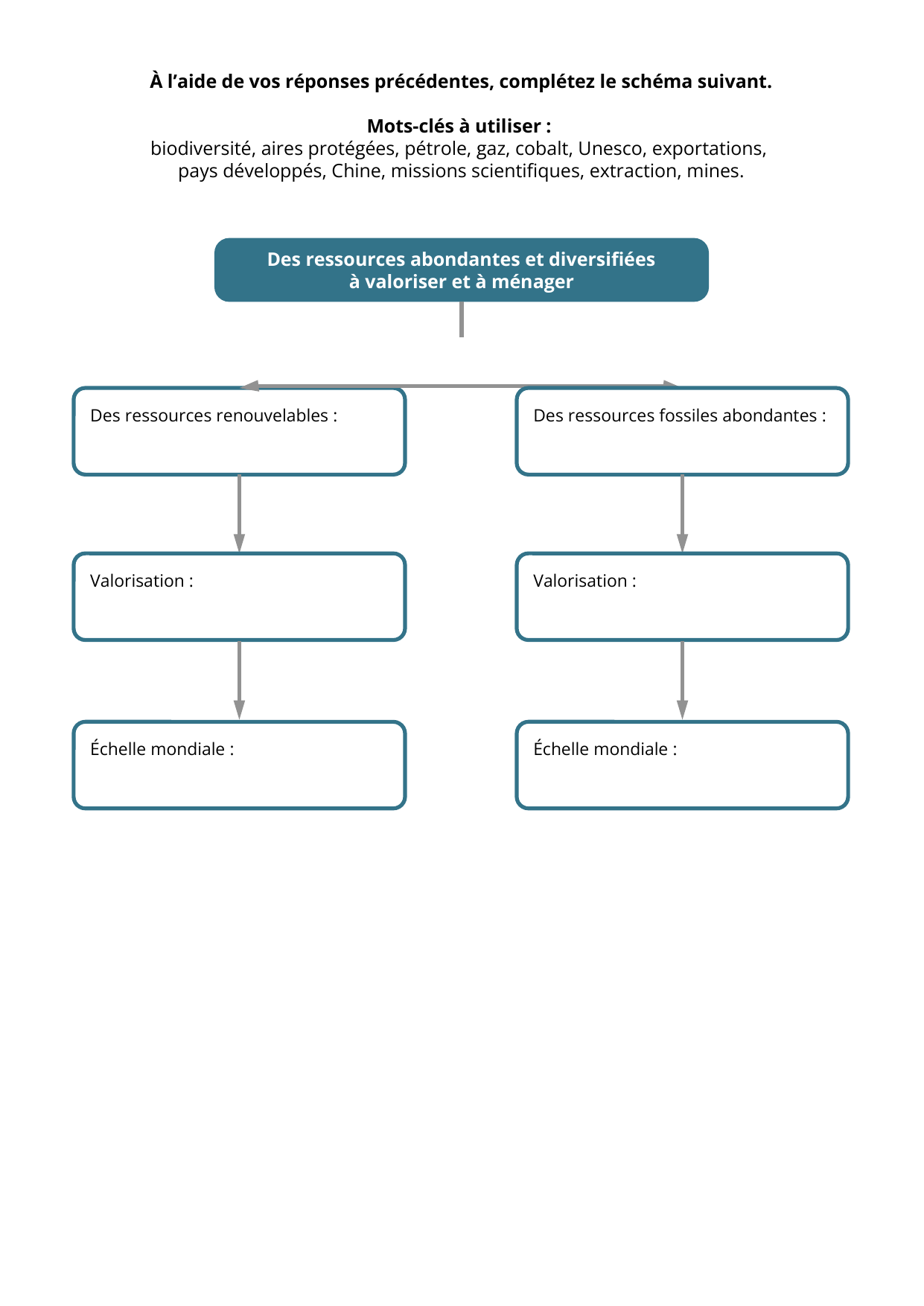

À l’aide de vos réponses précédentes, complétez le schéma suivant.

Mots-clés à utiliser :
biodiversité, aires protégées, pétrole, gaz, cobalt, Unesco, exportations,
pays développés, Chine, missions scientifiques, extraction, mines.
Des ressources abondantes et diversifiées
à valoriser et à ménager
Des ressources renouvelables :

Des ressources fossiles abondantes :

Valorisation :

Valorisation :

Échelle mondiale :

Échelle mondiale :